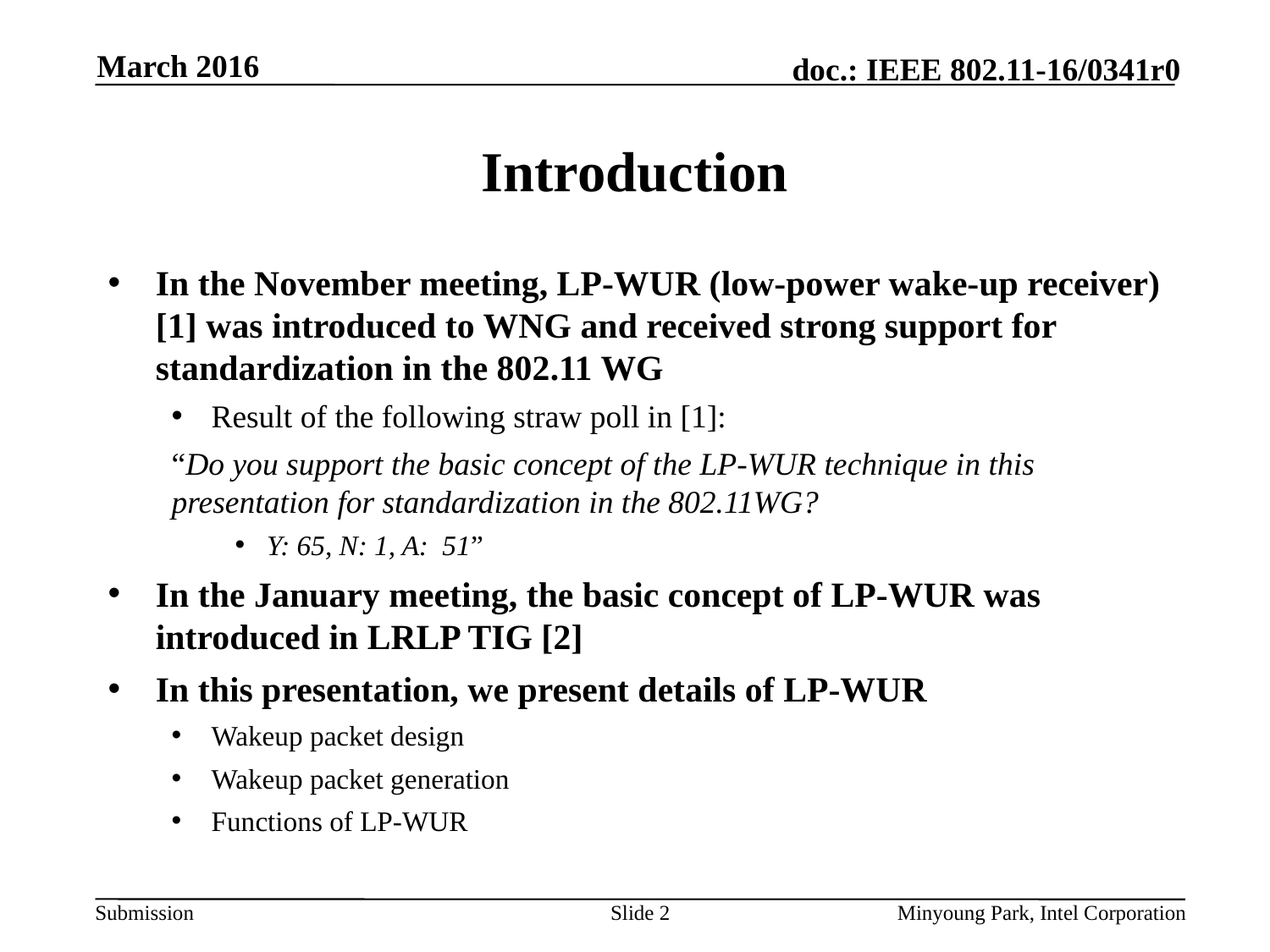

March 2016
# Introduction
In the November meeting, LP-WUR (low-power wake-up receiver) [1] was introduced to WNG and received strong support for standardization in the 802.11 WG
Result of the following straw poll in [1]:
“Do you support the basic concept of the LP-WUR technique in this presentation for standardization in the 802.11WG?
Y: 65, N: 1, A:  51”
In the January meeting, the basic concept of LP-WUR was introduced in LRLP TIG [2]
In this presentation, we present details of LP-WUR
Wakeup packet design
Wakeup packet generation
Functions of LP-WUR
Slide 2
Minyoung Park, Intel Corporation